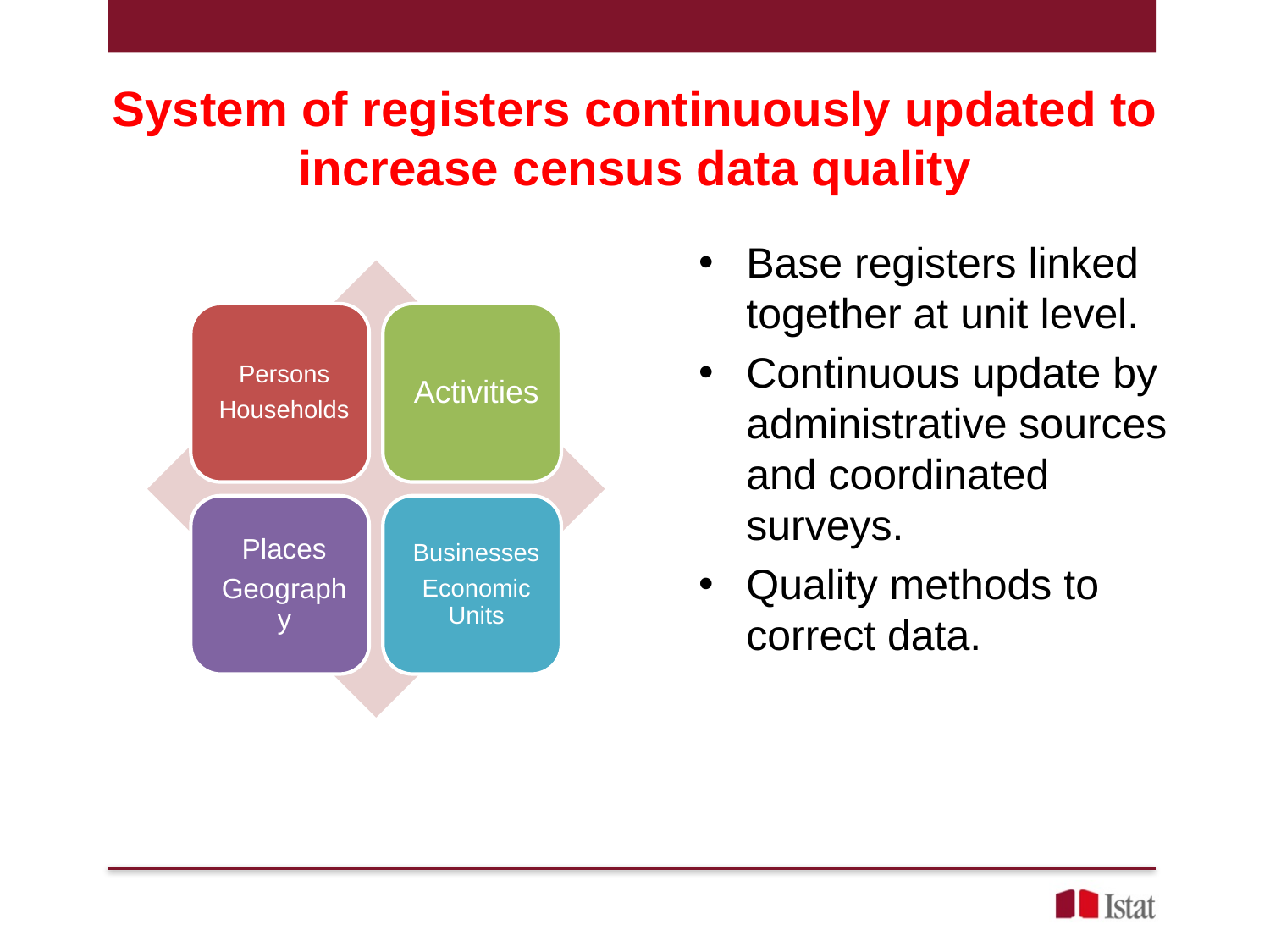

# System of registers continuously updated to increase census data quality
Persons
Households
Activities
Places
Geography
Businesses
Economic Units
Base registers linked together at unit level.
Continuous update by administrative sources and coordinated surveys.
Quality methods to correct data.